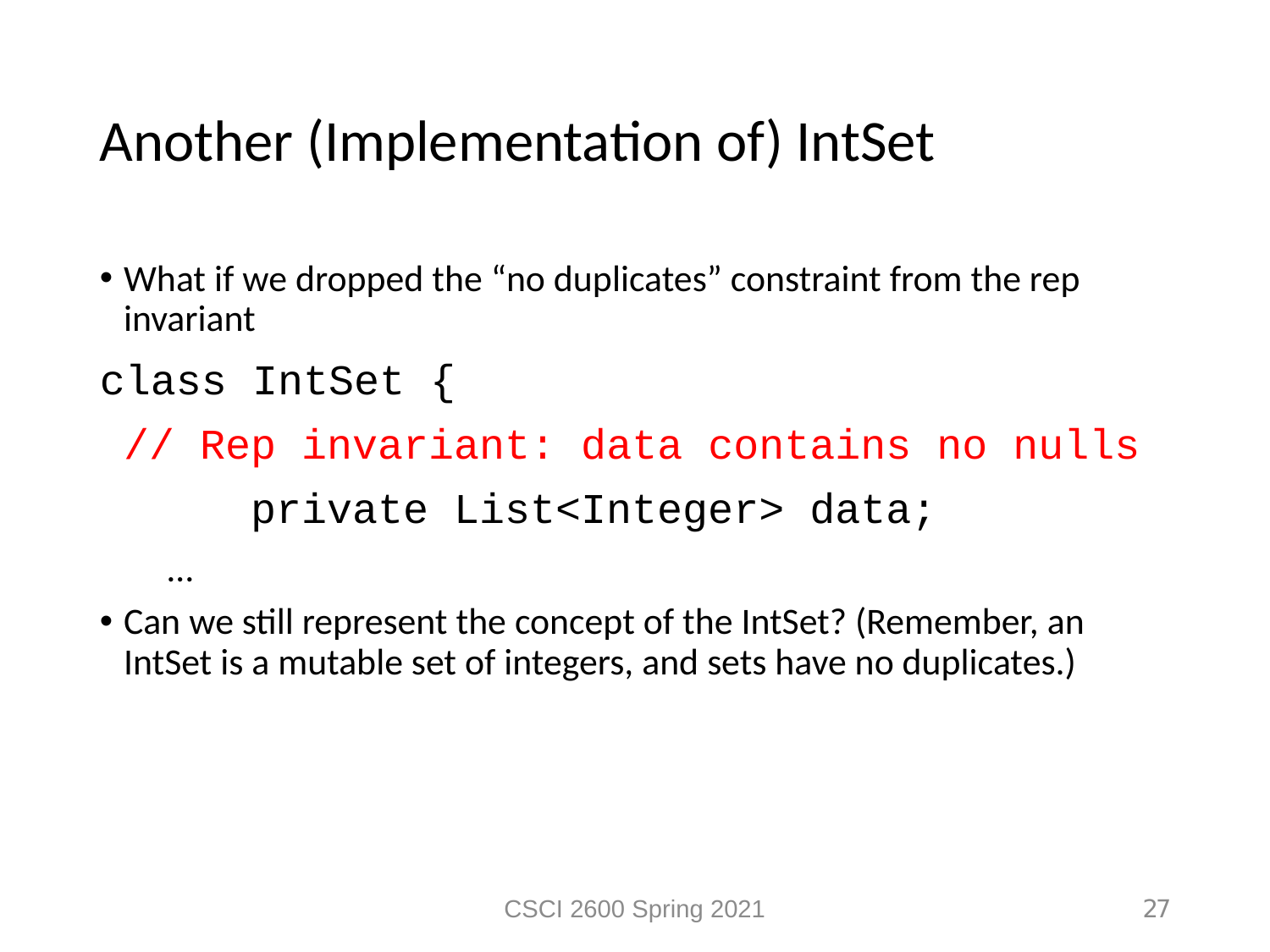

Another (Implementation of) IntSet
What if we dropped the “no duplicates” constraint from the rep invariant
class IntSet {
	// Rep invariant: data contains no nulls
   	private List<Integer> data;
        …
Can we still represent the concept of the IntSet? (Remember, an IntSet is a mutable set of integers, and sets have no duplicates.)

CSCI 2600 Spring 2021
27